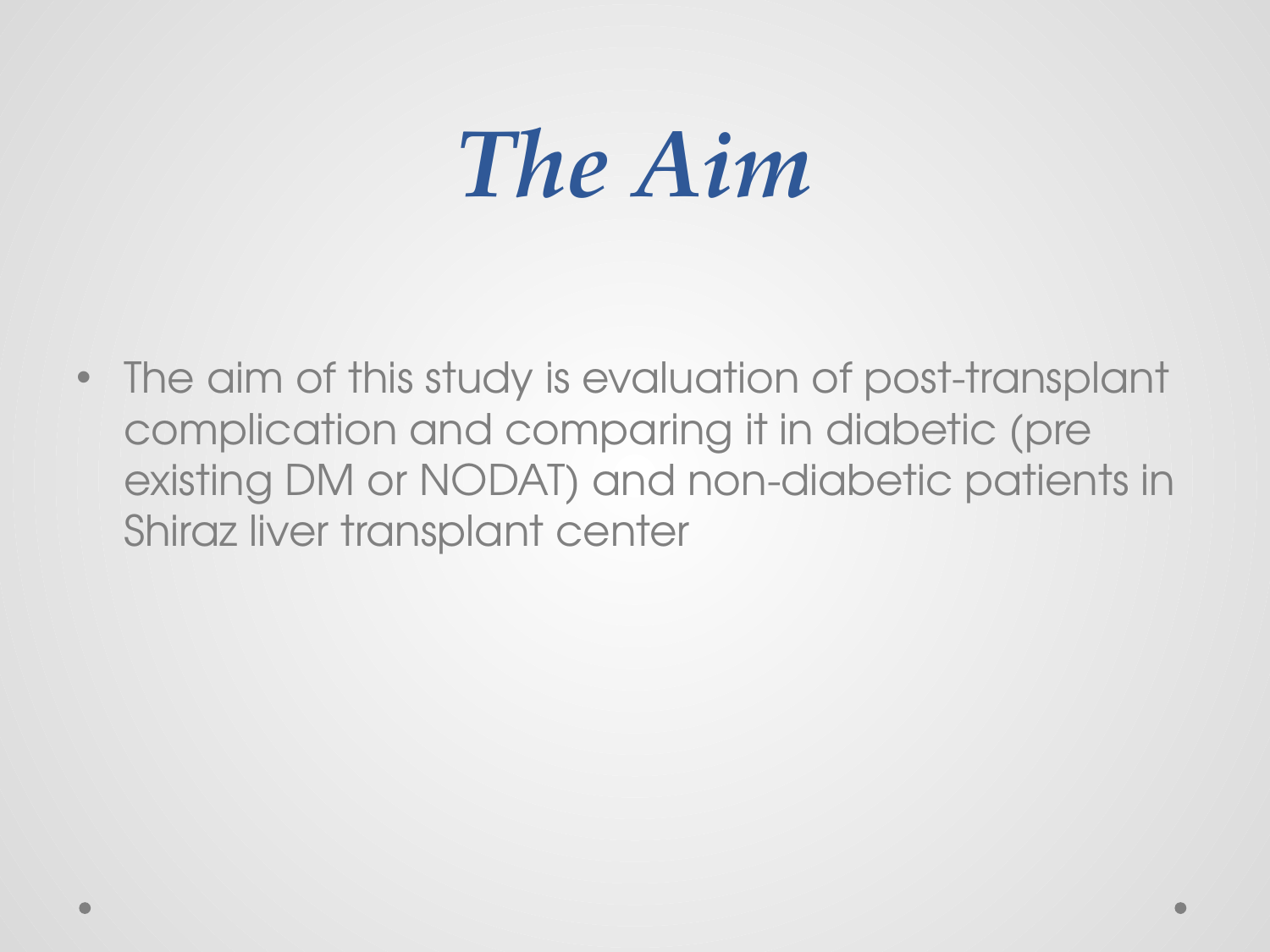

# The Aim
The aim of this study is evaluation of post-transplant complication and comparing it in diabetic (pre existing DM or NODAT) and non-diabetic patients in Shiraz liver transplant center